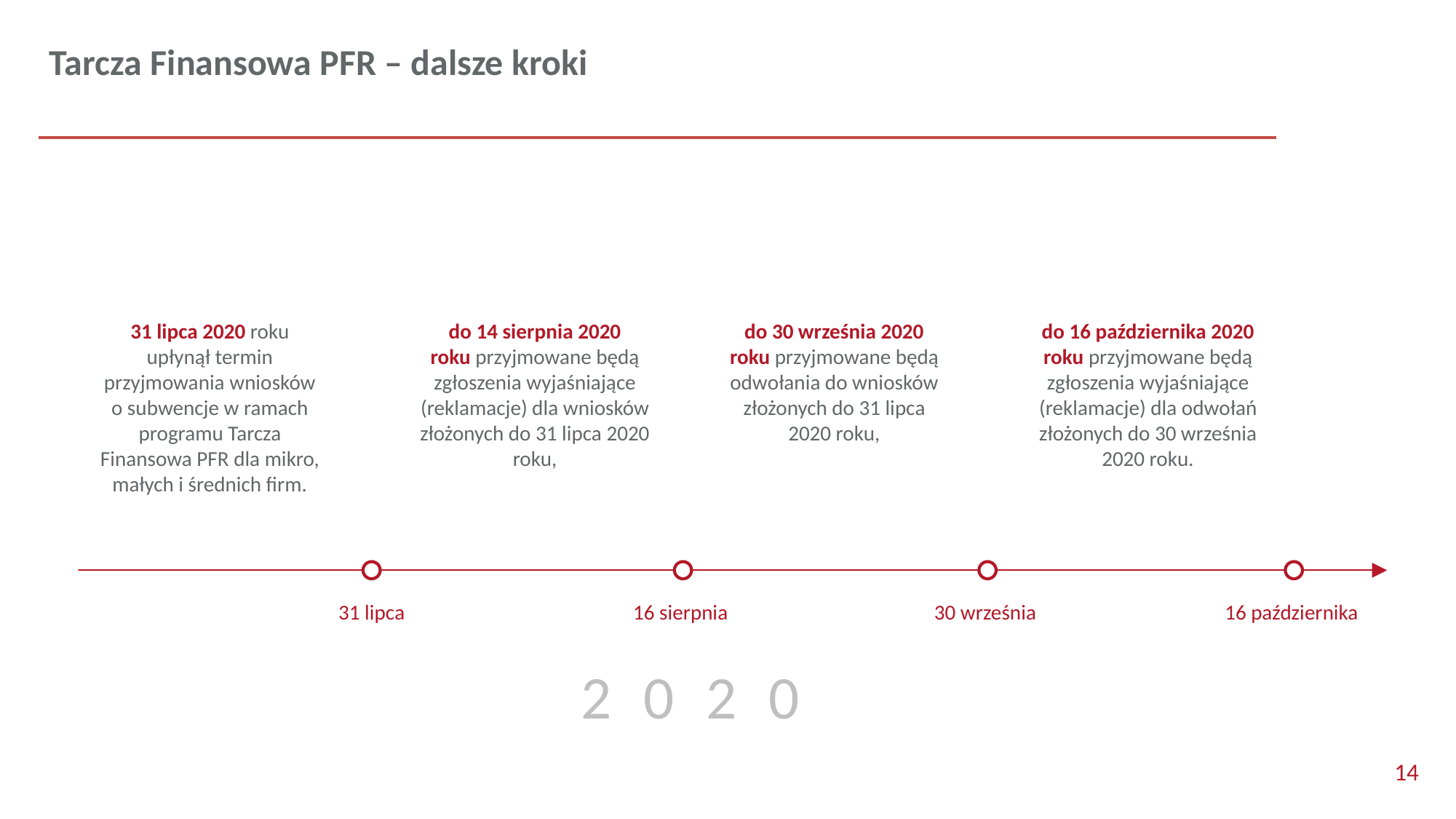

Tarcza Finansowa PFR – dalsze kroki

31 lipca 2020 roku upłynął termin przyjmowania wniosków o subwencje w ramach programu Tarcza Finansowa PFR dla mikro, małych i średnich firm.
do 14 sierpnia 2020 roku przyjmowane będą zgłoszenia wyjaśniające (reklamacje) dla wniosków złożonych do 31 lipca 2020 roku,
do 30 września 2020 roku przyjmowane będą odwołania do wniosków złożonych do 31 lipca 2020 roku,
do 16 października 2020 roku przyjmowane będą zgłoszenia wyjaśniające (reklamacje) dla odwołań złożonych do 30 września 2020 roku.

31 lipca
16 sierpnia
30 września
16 października
2 0 2 0